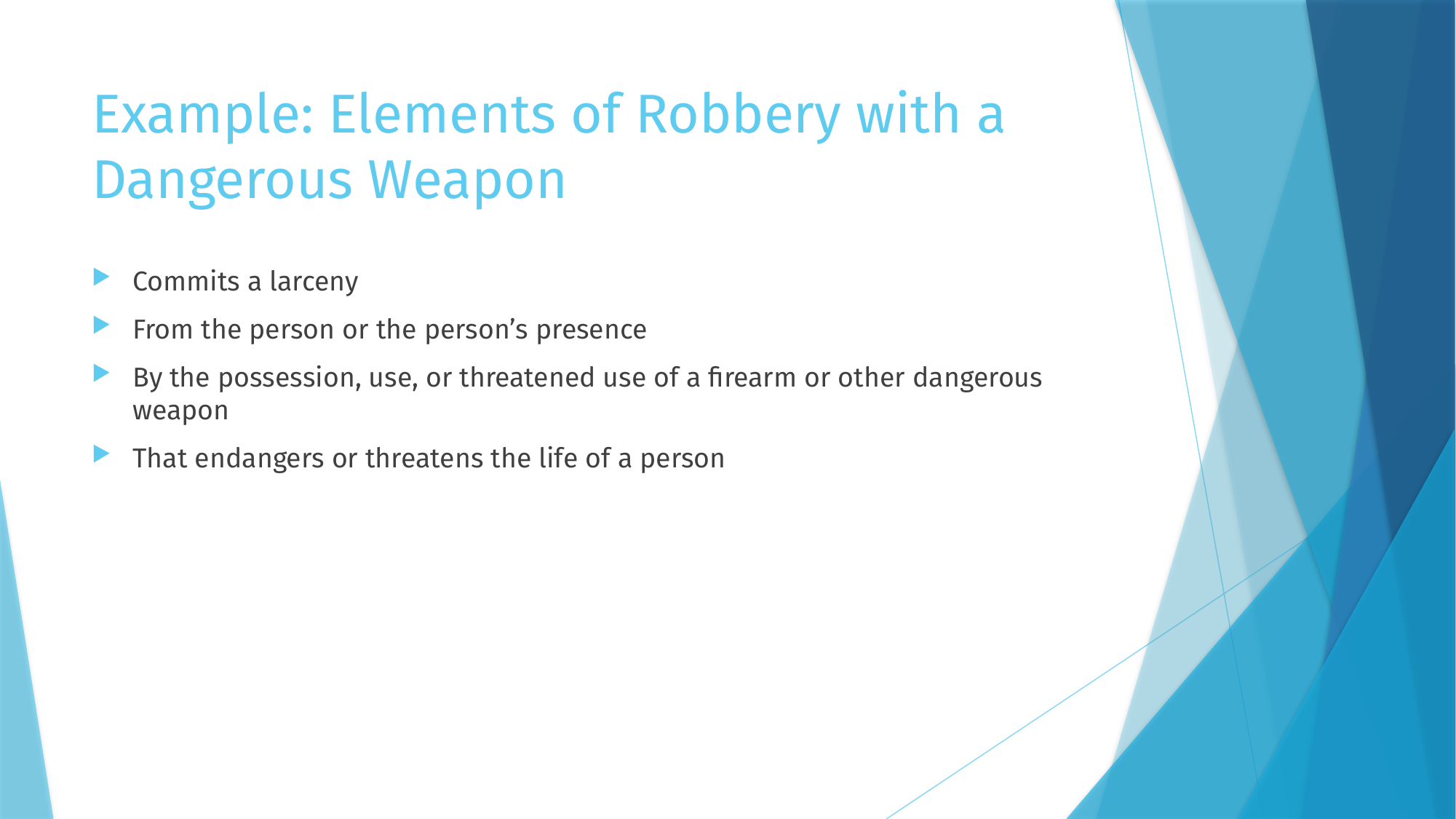

# Example: Elements of Robbery with a Dangerous Weapon
Commits a larceny
From the person or the person’s presence
By the possession, use, or threatened use of a firearm or other dangerous weapon
That endangers or threatens the life of a person